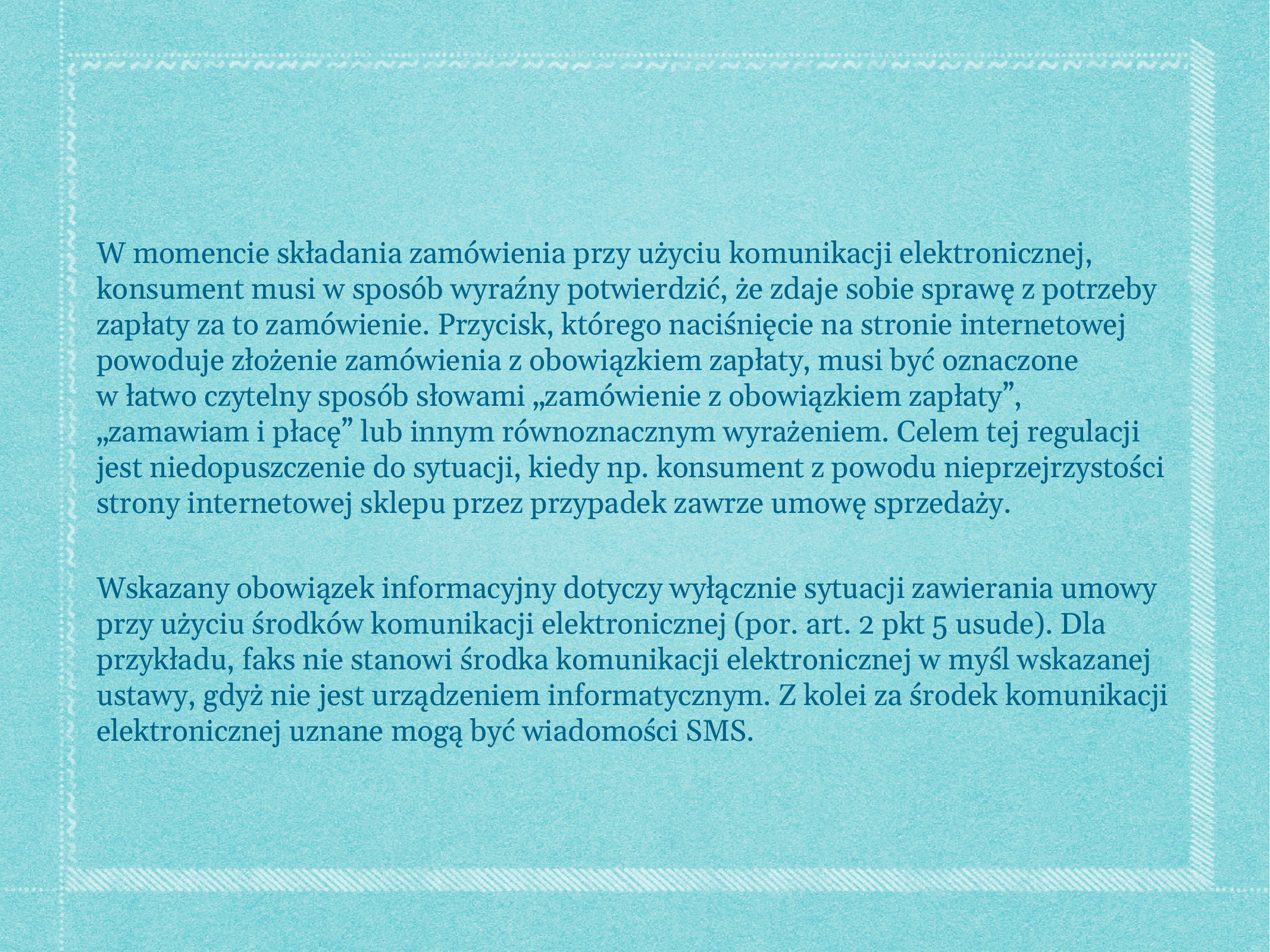

W momencie składania zamówienia przy użyciu komunikacji elektronicznej, konsument musi w sposób wyraźny potwierdzić, że zdaje sobie sprawę z potrzeby zapłaty za to zamówienie. Przycisk, którego naciśnięcie na stronie internetowej powoduje złożenie zamówienia z obowiązkiem zapłaty, musi być oznaczone w łatwo czytelny sposób słowami „zamówienie z obowiązkiem zapłaty”, „zamawiam i płacę” lub innym równoznacznym wyrażeniem. Celem tej regulacji jest niedopuszczenie do sytuacji, kiedy np. konsument z powodu nieprzejrzystości strony internetowej sklepu przez przypadek zawrze umowę sprzedaży.
Wskazany obowiązek informacyjny dotyczy wyłącznie sytuacji zawierania umowy przy użyciu środków komunikacji elektronicznej (por. art. 2 pkt 5 usude). Dla przykładu, faks nie stanowi środka komunikacji elektronicznej w myśl wskazanej ustawy, gdyż nie jest urządzeniem informatycznym. Z kolei za środek komunikacji elektronicznej uznane mogą być wiadomości SMS.